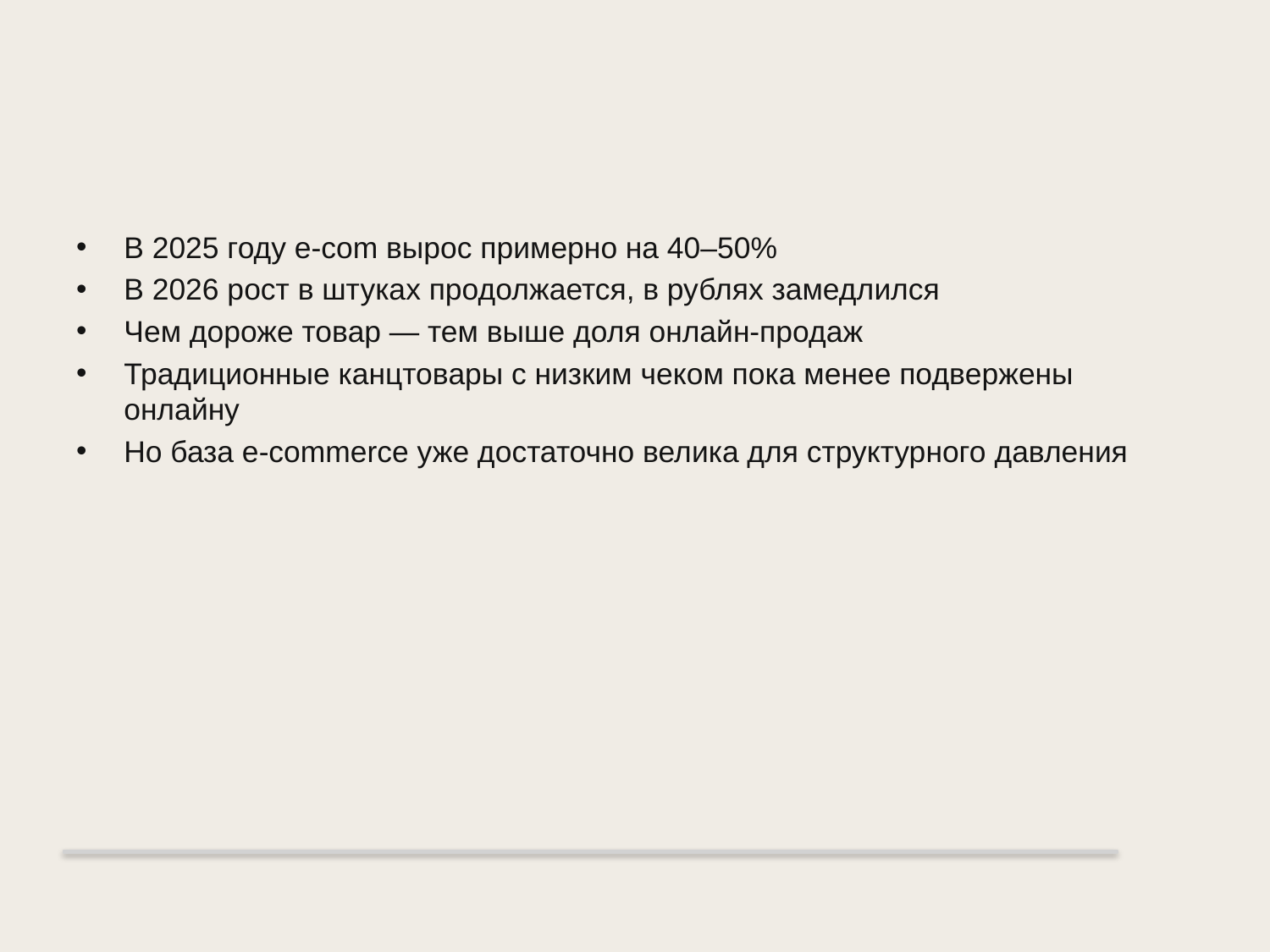

# МП: E-commerce стал системным фактором
В 2025 году e-com вырос примерно на 40–50%
В 2026 рост в штуках продолжается, в рублях замедлился
Чем дороже товар — тем выше доля онлайн-продаж
Традиционные канцтовары с низким чеком пока менее подвержены онлайну
Но база e-commerce уже достаточно велика для структурного давления